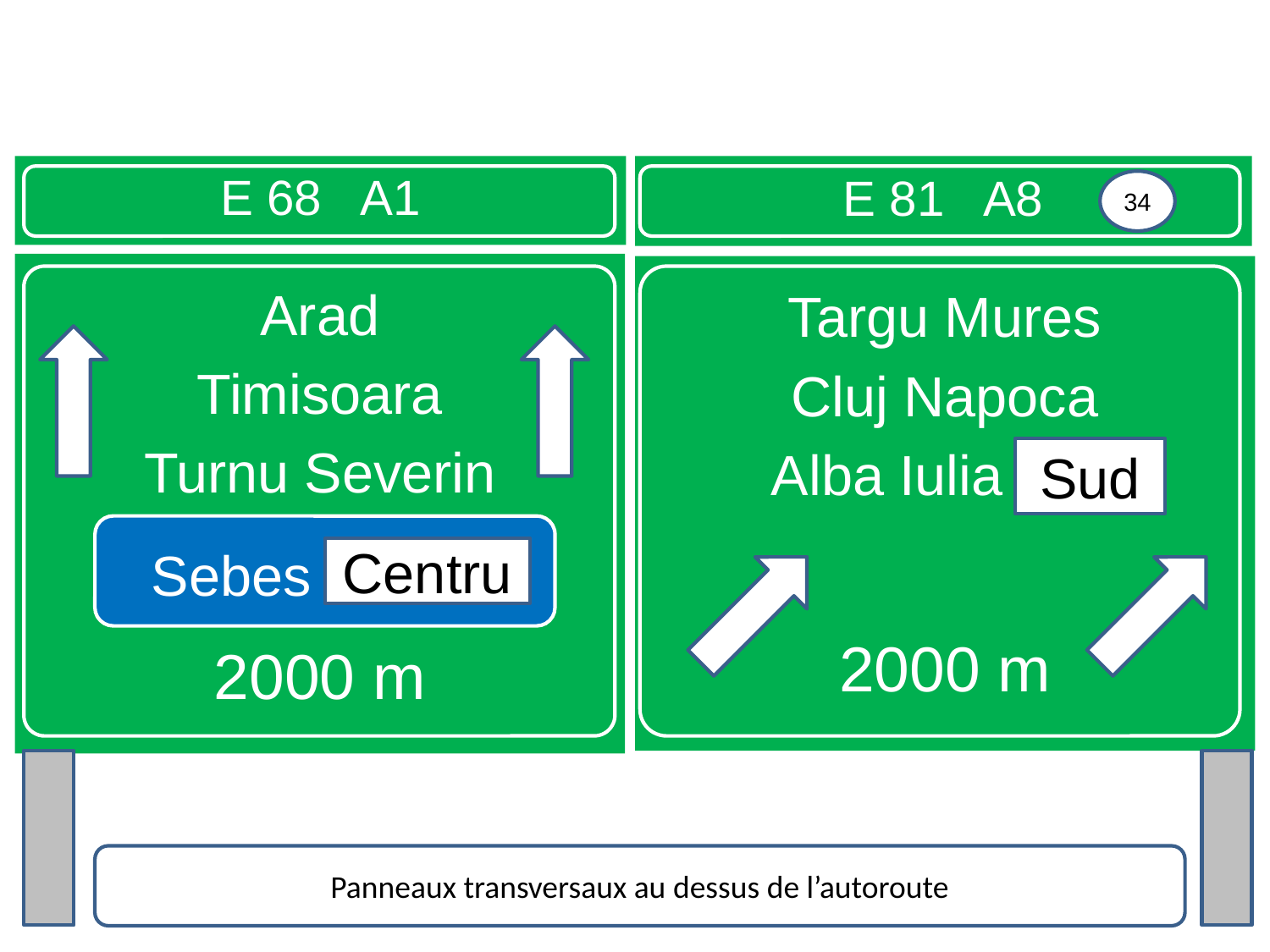

# E81 x E68     Sebe
E 68   A1
E 81   A8

34
Arad
Timisoara
Turnu Severin

2000 m

2000 m
Targu Mures
Cluj Napoca
Alba Iulia Sud

2000 m

Sud
Sebes Centru
Centru

Panneaux transversaux au dessus de l’autoroute